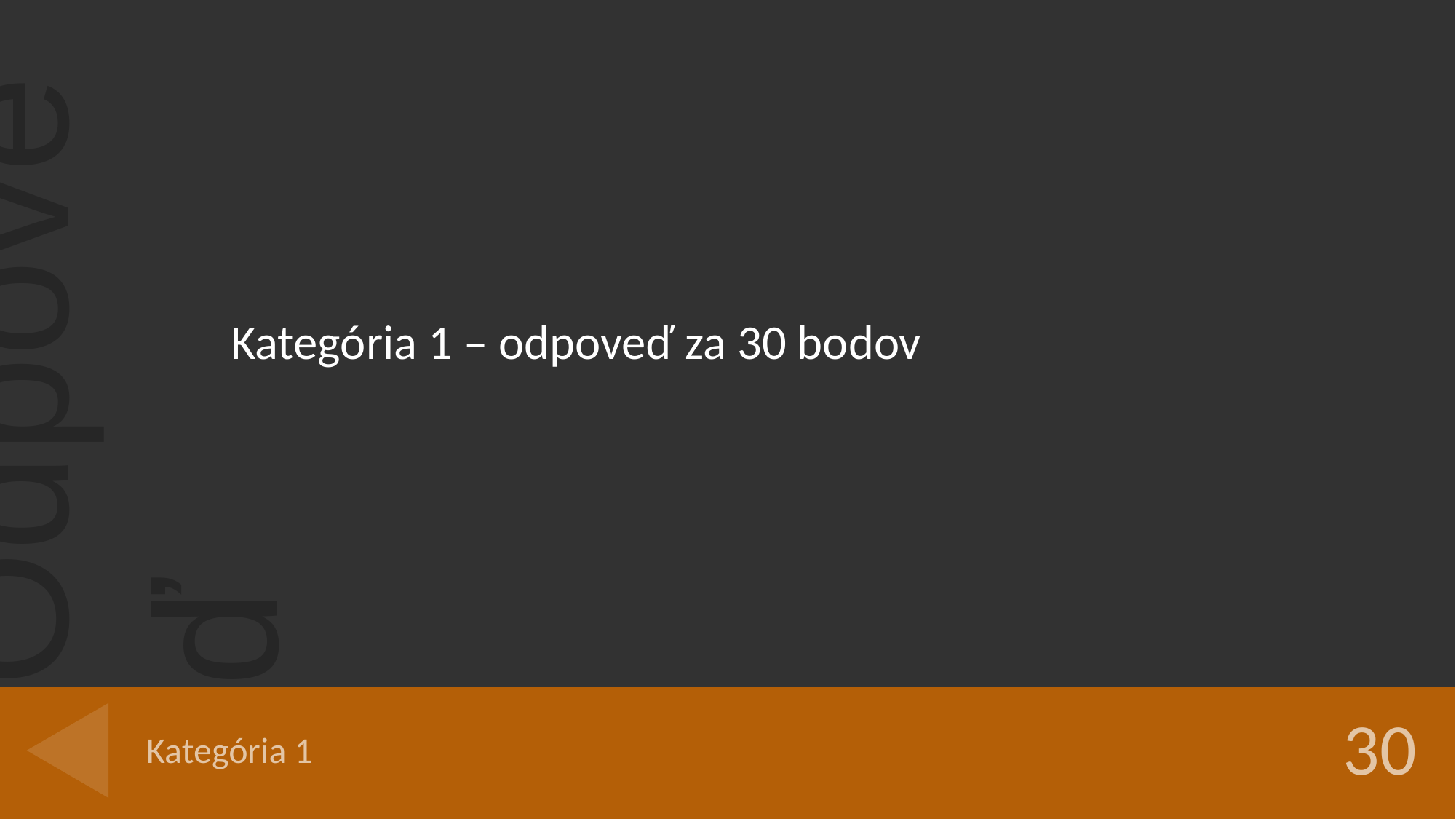

Kategória 1 – odpoveď za 30 bodov
# Kategória 1
30